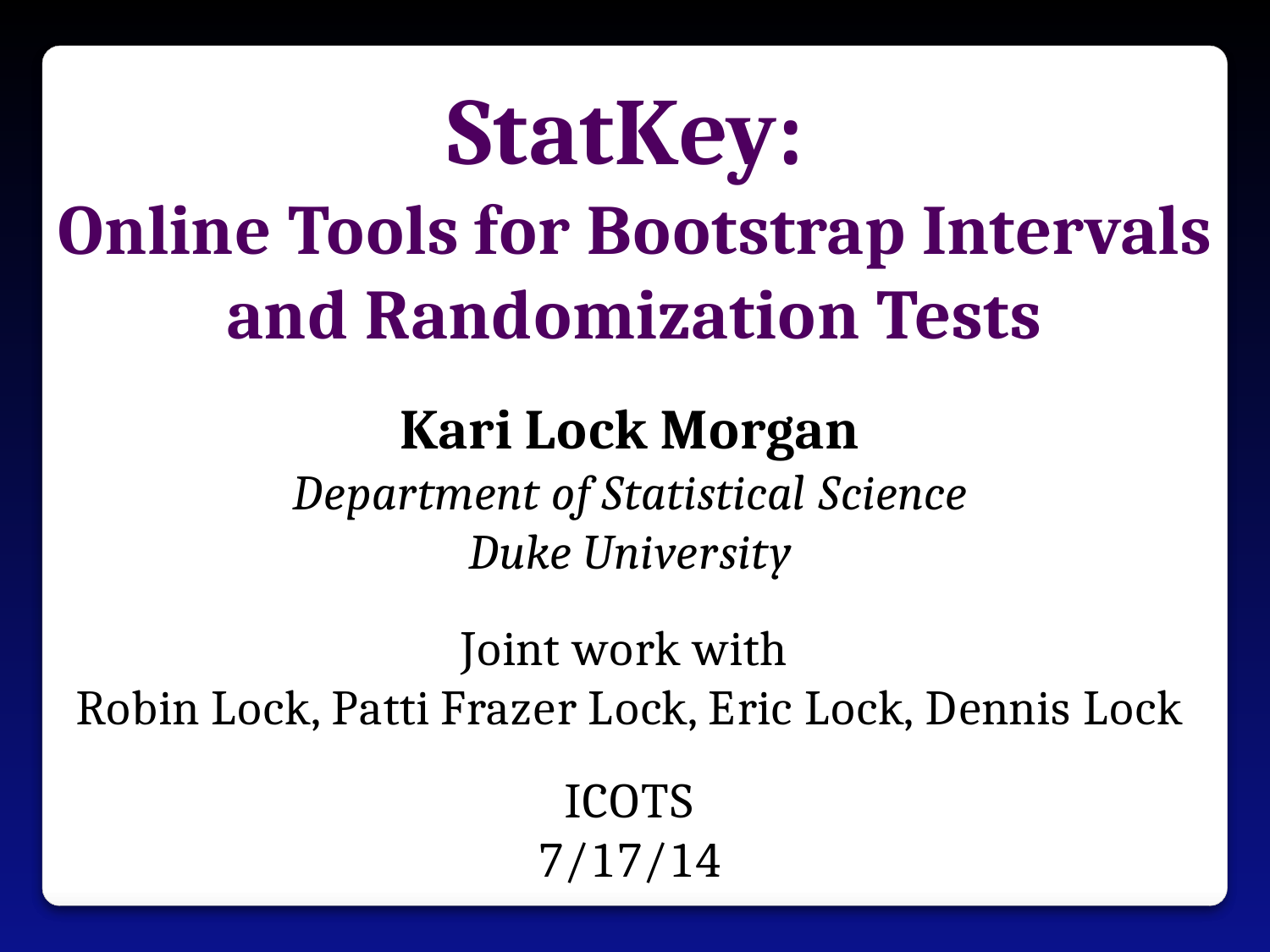

StatKey:
Online Tools for Bootstrap Intervals and Randomization Tests
Kari Lock Morgan
Department of Statistical Science
Duke University

Joint work with
Robin Lock, Patti Frazer Lock, Eric Lock, Dennis Lock

ICOTS
7/17/14